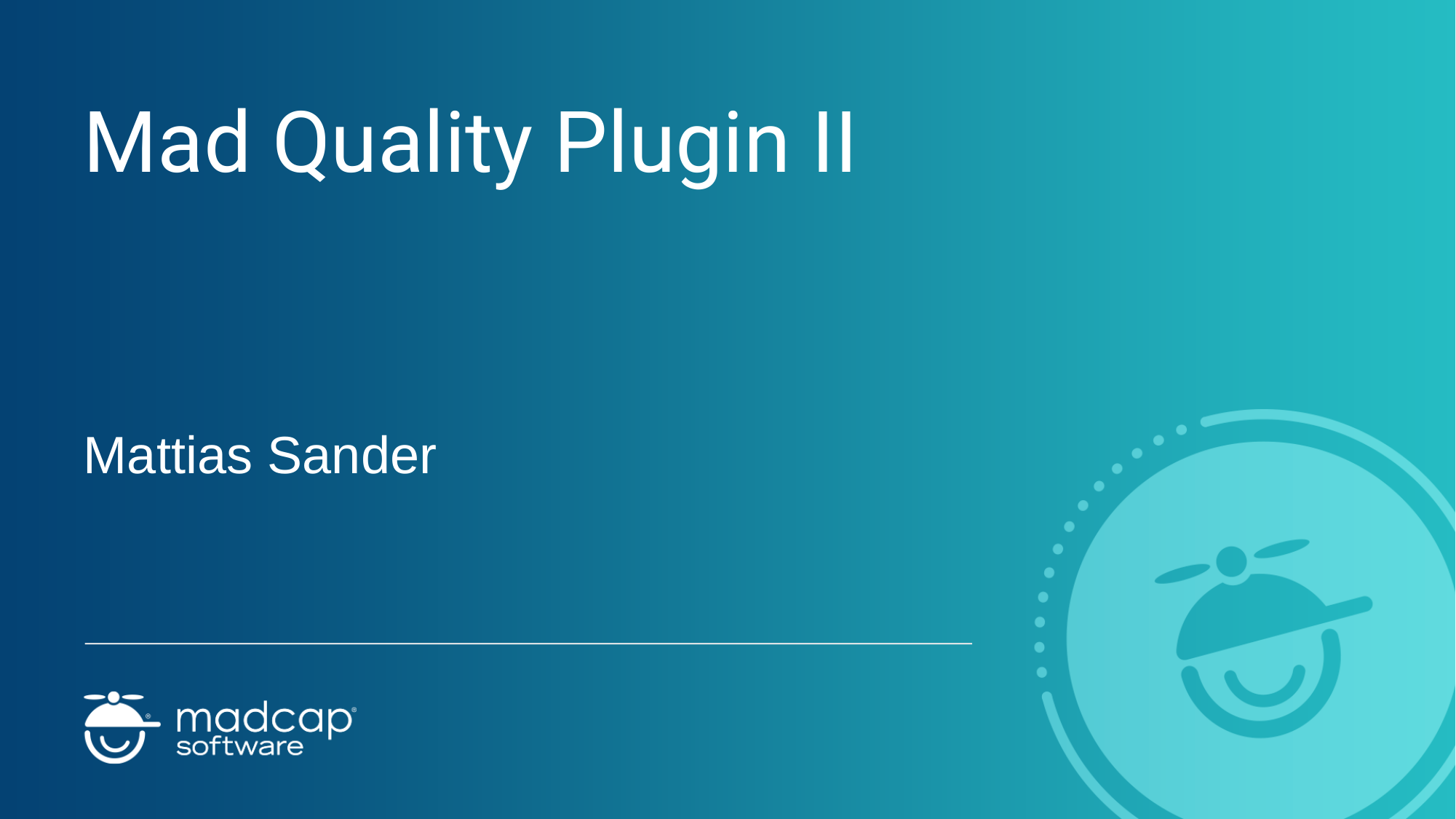

# Mad Quality Plugin II

Mattias Sander